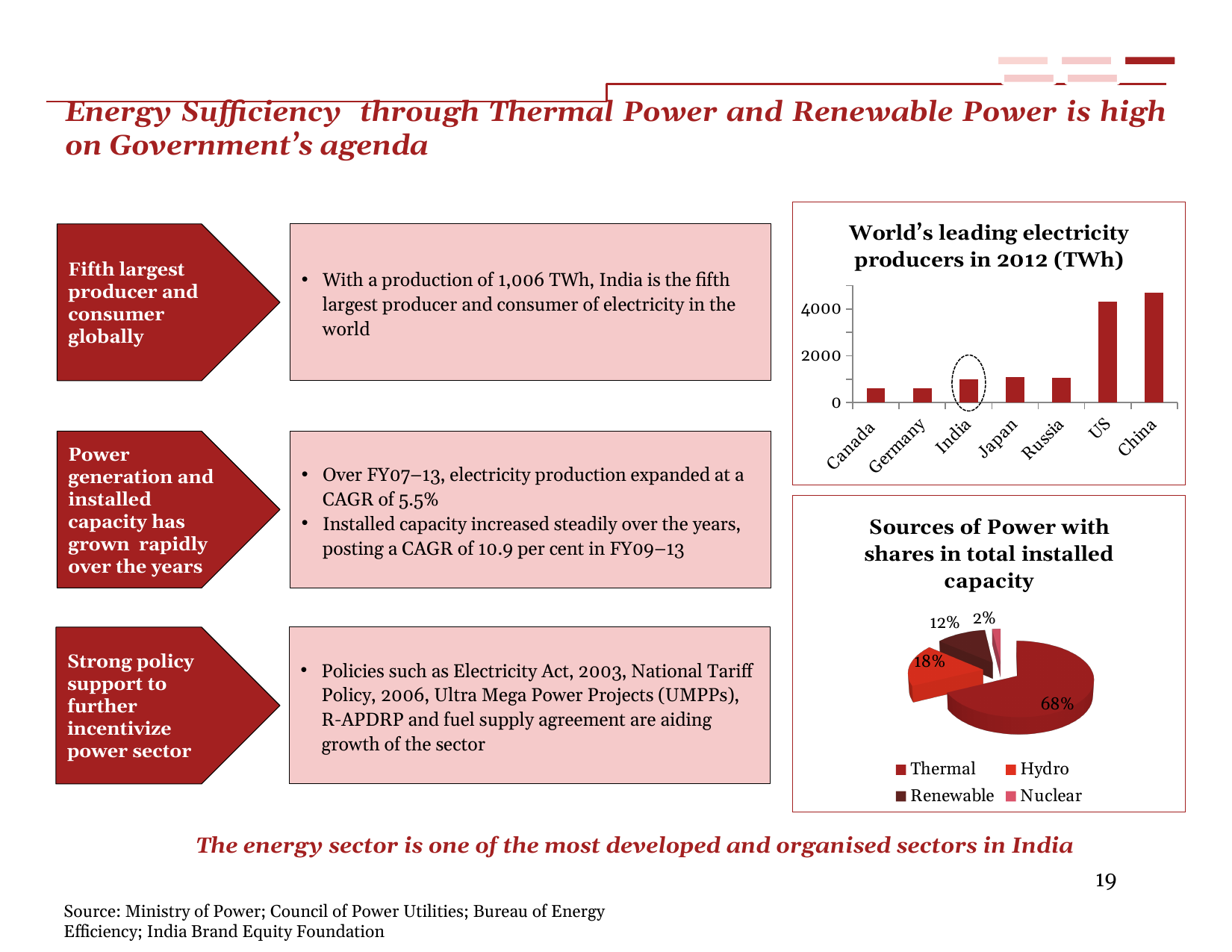

# Energy Sufficiency  through Thermal Power and Renewable Power is high on Government’s agenda
  –

### Chart:

| Category | World’s leading electricity producers in 2012 (TWh) |
|---|---|
| Canada  | 608.0 |
| Germany | 615.0 |
| India | 1006.0 |
| Japan | 1104.0 |
| Russia | 1052.0 |
| US | 4308.0 |
| China | 4700.0 |
Fifth largest producer and consumer globally
With a production of 1,006 TWh, India is the fifth largest producer and consumer of electricity in the world
Power generation and installed capacity has grown  rapidly over the years
Over FY07–13, electricity production expanded at a CAGR of 5.5%
Installed capacity increased steadily over the years, posting a CAGR of 10.9 per cent in FY09–13

[unsupported chart]

Strong policy support to further incentivize power sector
Policies such as Electricity Act, 2003, National Tariff Policy, 2006, Ultra Mega Power Projects (UMPPs), R-APDRP and fuel supply agreement are aiding growth of the sector
The energy sector is one of the most developed and organised sectors in India
19
Source: Ministry of Power; Council of Power Utilities; Bureau of Energy Efficiency; India Brand Equity Foundation